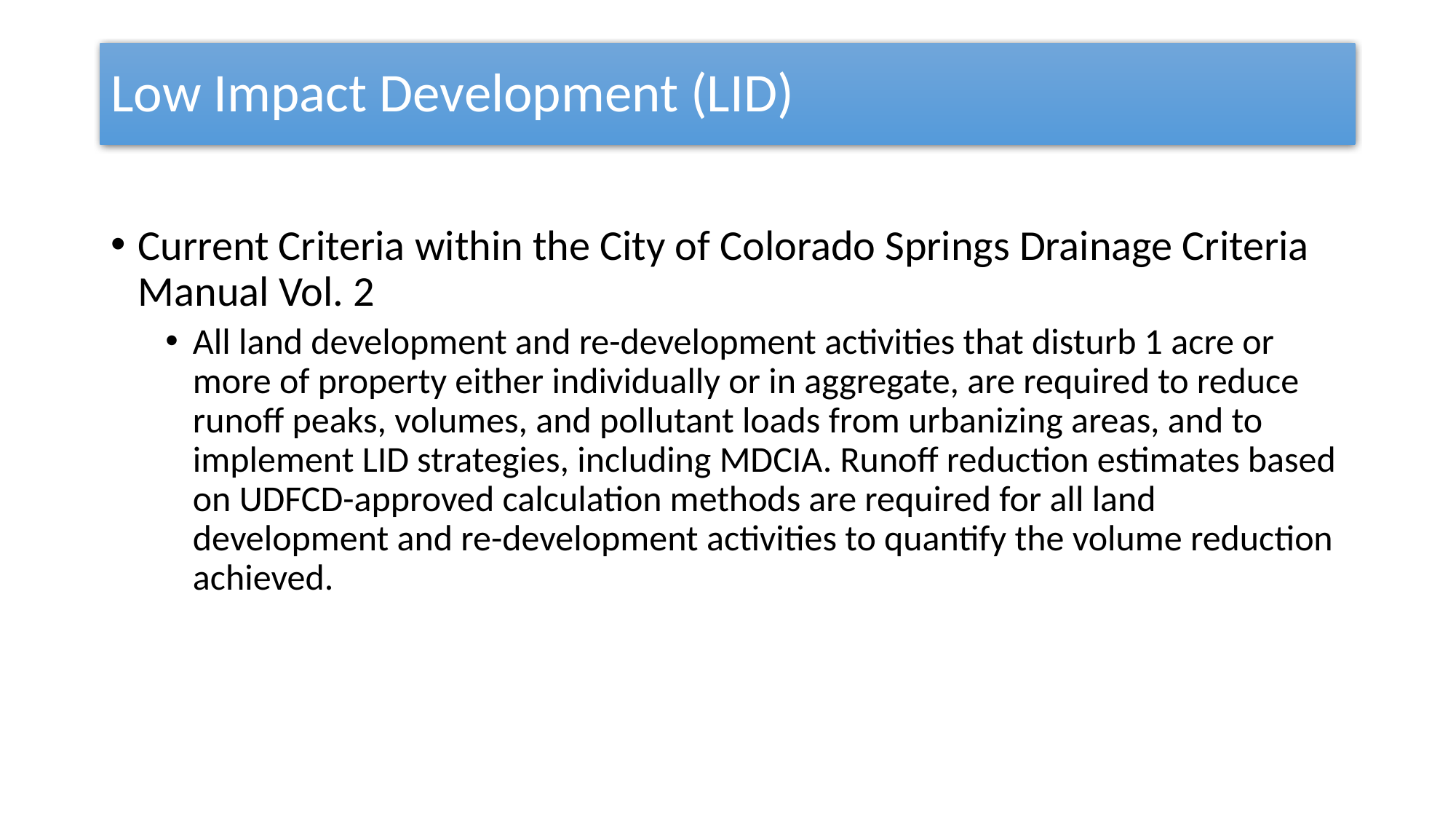

Low Impact Development (LID)
Current Criteria within the City of Colorado Springs Drainage Criteria Manual Vol. 2
All land development and re-development activities that disturb 1 acre or more of property either individually or in aggregate, are required to reduce runoff peaks, volumes, and pollutant loads from urbanizing areas, and to implement LID strategies, including MDCIA. Runoff reduction estimates based on UDFCD-approved calculation methods are required for all land development and re-development activities to quantify the volume reduction achieved.